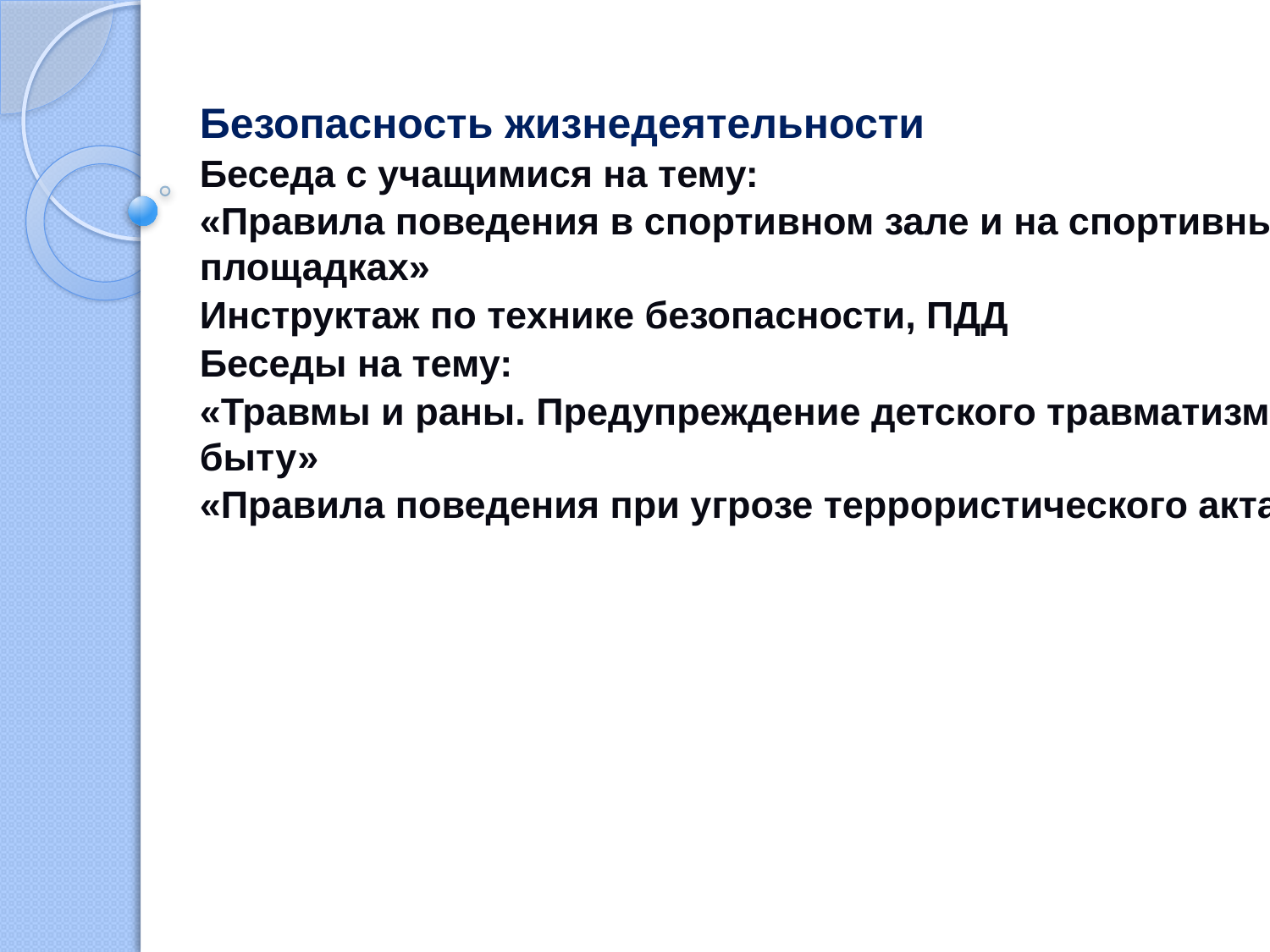

Безопасность жизнедеятельности
Беседа с учащимися на тему:
«Правила поведения в спортивном зале и на спортивных площадках»
Инструктаж по технике безопасности, ПДД
Беседы на тему:
«Травмы и раны. Предупреждение детского травматизма в быту»
«Правила поведения при угрозе террористического акта»